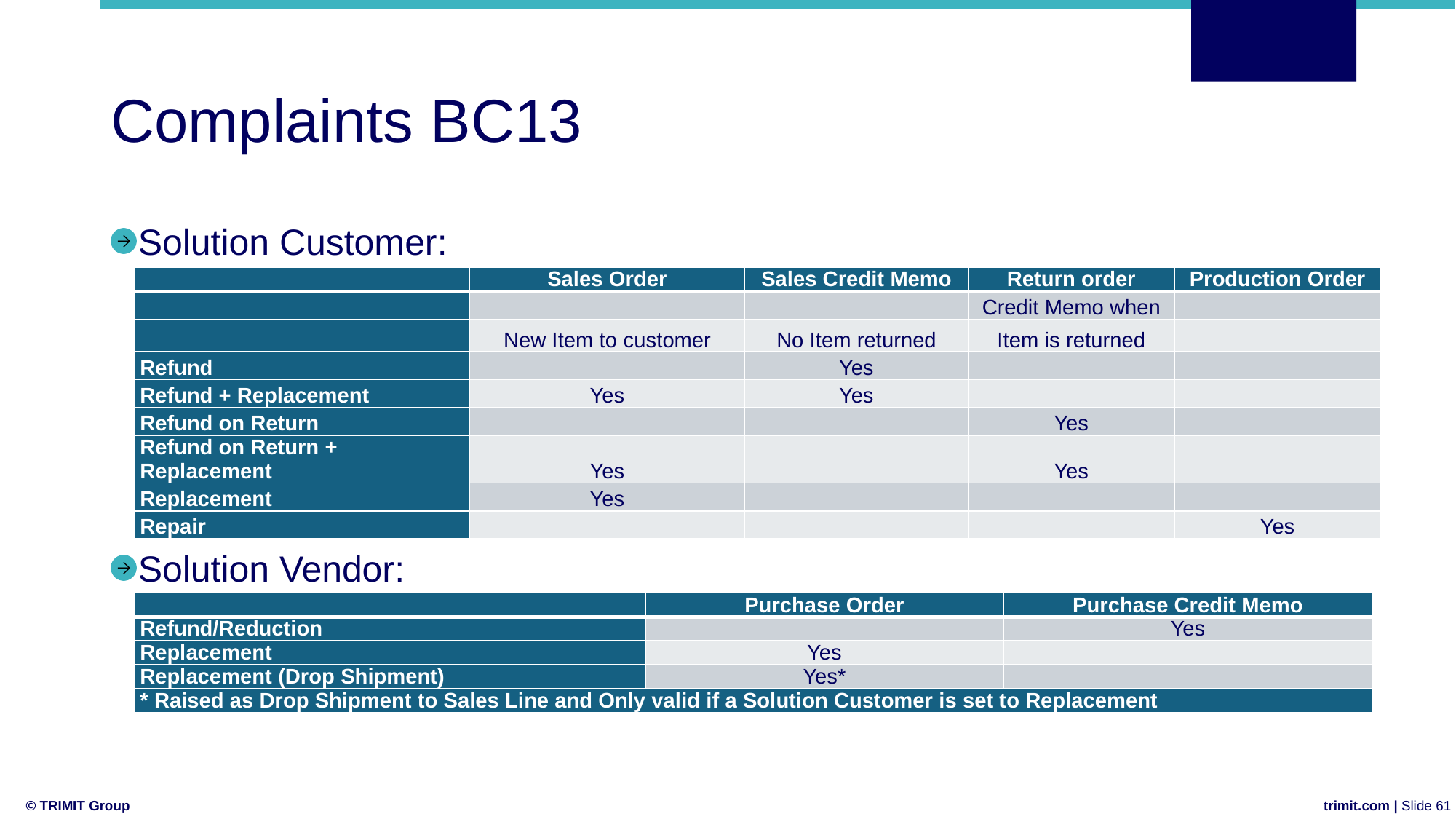

# Complaints BC13
Solution Customer:

Solution Vendor:

|  | Sales Order | Sales Credit Memo | Return order | Production Order |
| --- | --- | --- | --- | --- |
|  |  |  | Credit Memo when |  |
|  | New Item to customer | No Item returned | Item is returned |  |
| Refund |  | Yes |  |  |
| Refund + Replacement | Yes | Yes |  |  |
| Refund on Return |  |  | Yes |  |
| Refund on Return + Replacement | Yes |  | Yes |  |
| Replacement | Yes |  |  |  |
| Repair |  |  |  | Yes |
|  | Purchase Order | Purchase Credit Memo |
| --- | --- | --- |
| Refund/Reduction |  | Yes |
| Replacement | Yes |  |
| Replacement (Drop Shipment) | Yes\* |  |
| \* Raised as Drop Shipment to Sales Line and Only valid if a Solution Customer is set to Replacement |  |  |